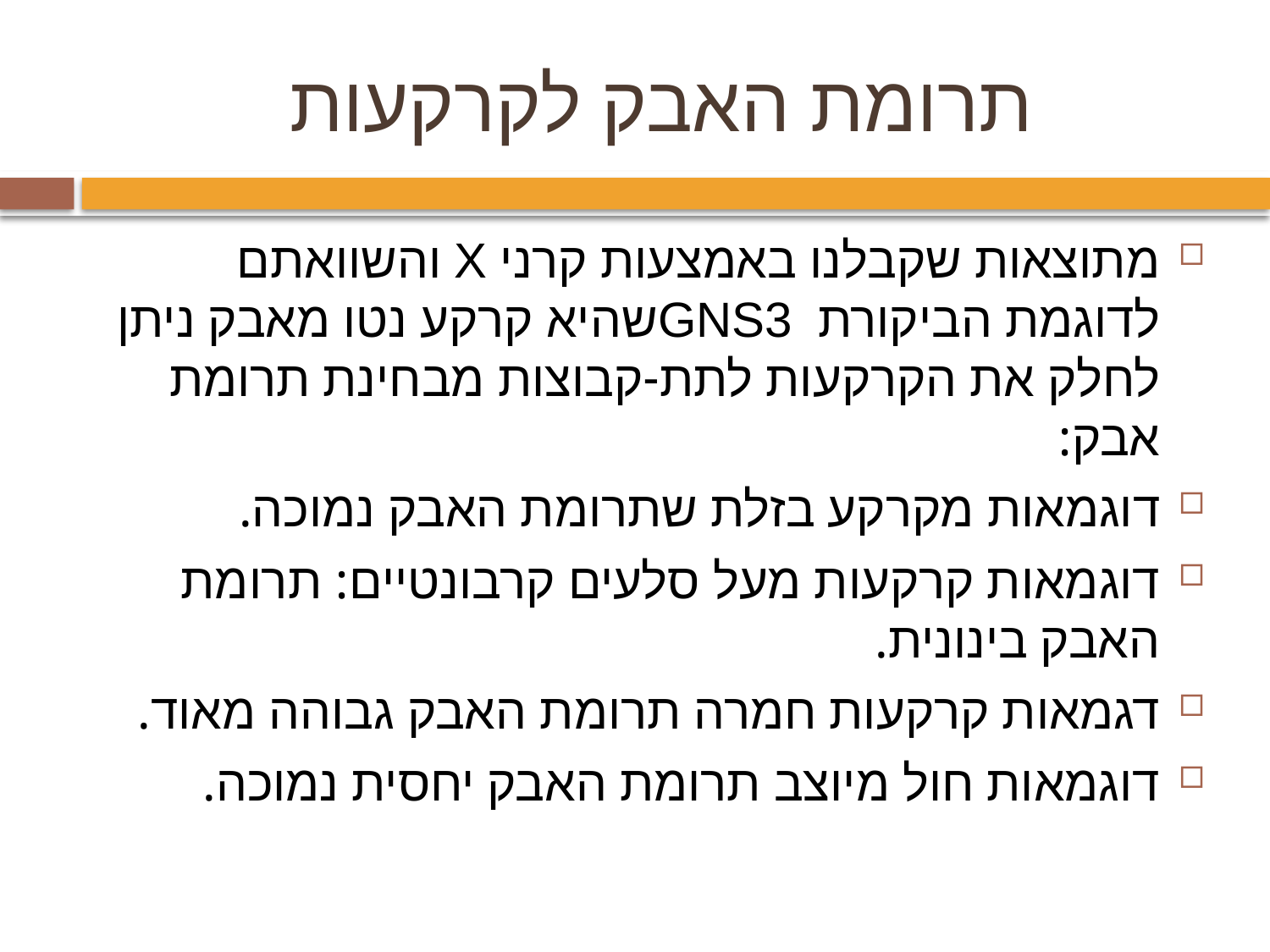

# תרומת האבק לקרקעות
מתוצאות שקבלנו באמצעות קרני X והשוואתם לדוגמת הביקורת  GNS3שהיא קרקע נטו מאבק ניתן לחלק את הקרקעות לתת-קבוצות מבחינת תרומת אבק:
דוגמאות מקרקע בזלת שתרומת האבק נמוכה.
דוגמאות קרקעות מעל סלעים קרבונטיים: תרומת האבק בינונית.
דגמאות קרקעות חמרה תרומת האבק גבוהה מאוד.
דוגמאות חול מיוצב תרומת האבק יחסית נמוכה.